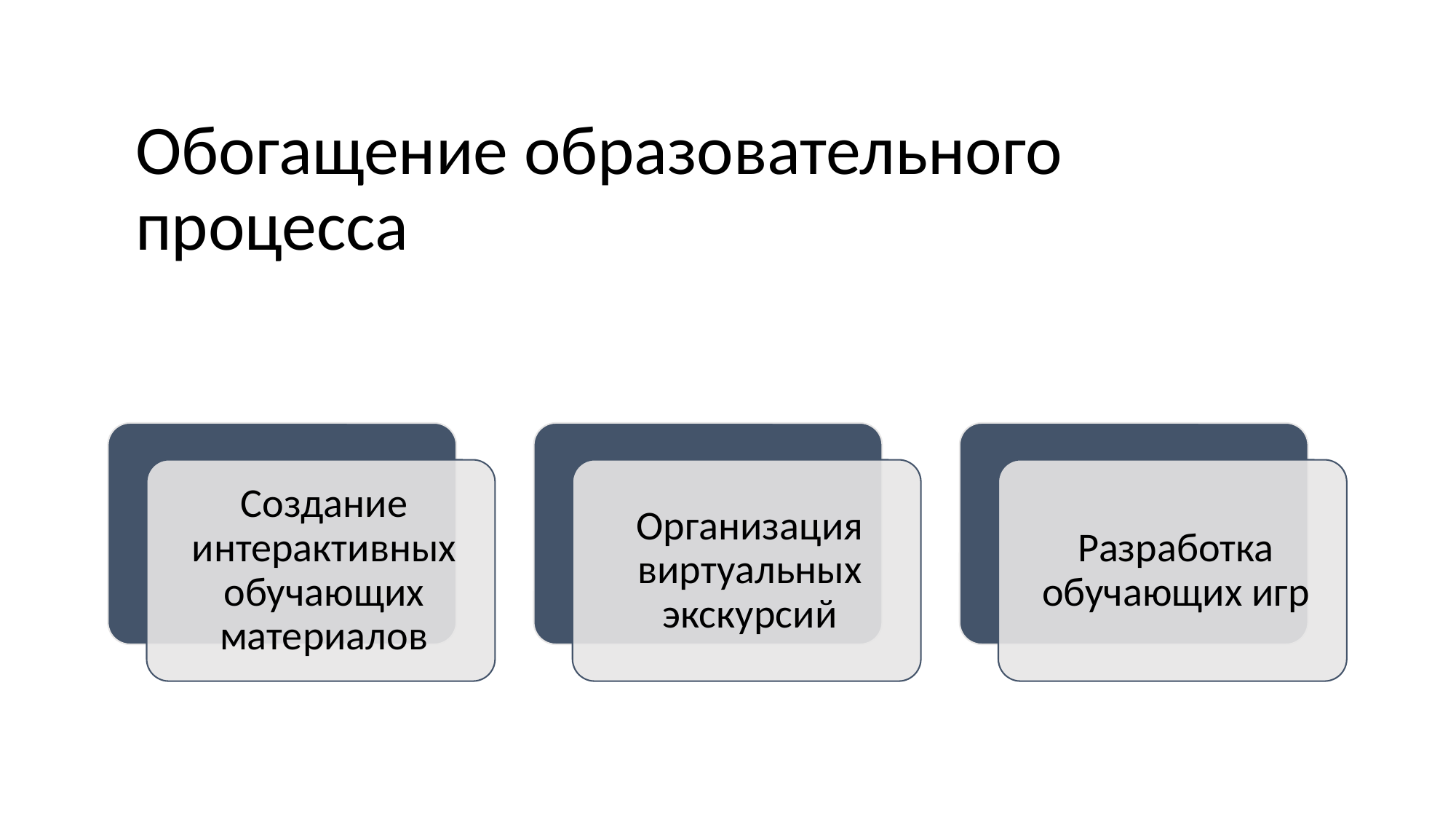

# Обогащение образовательного процесса
Создание интерактивных обучающих материалов
Организация виртуальных экскурсий
Разработка обучающих игр